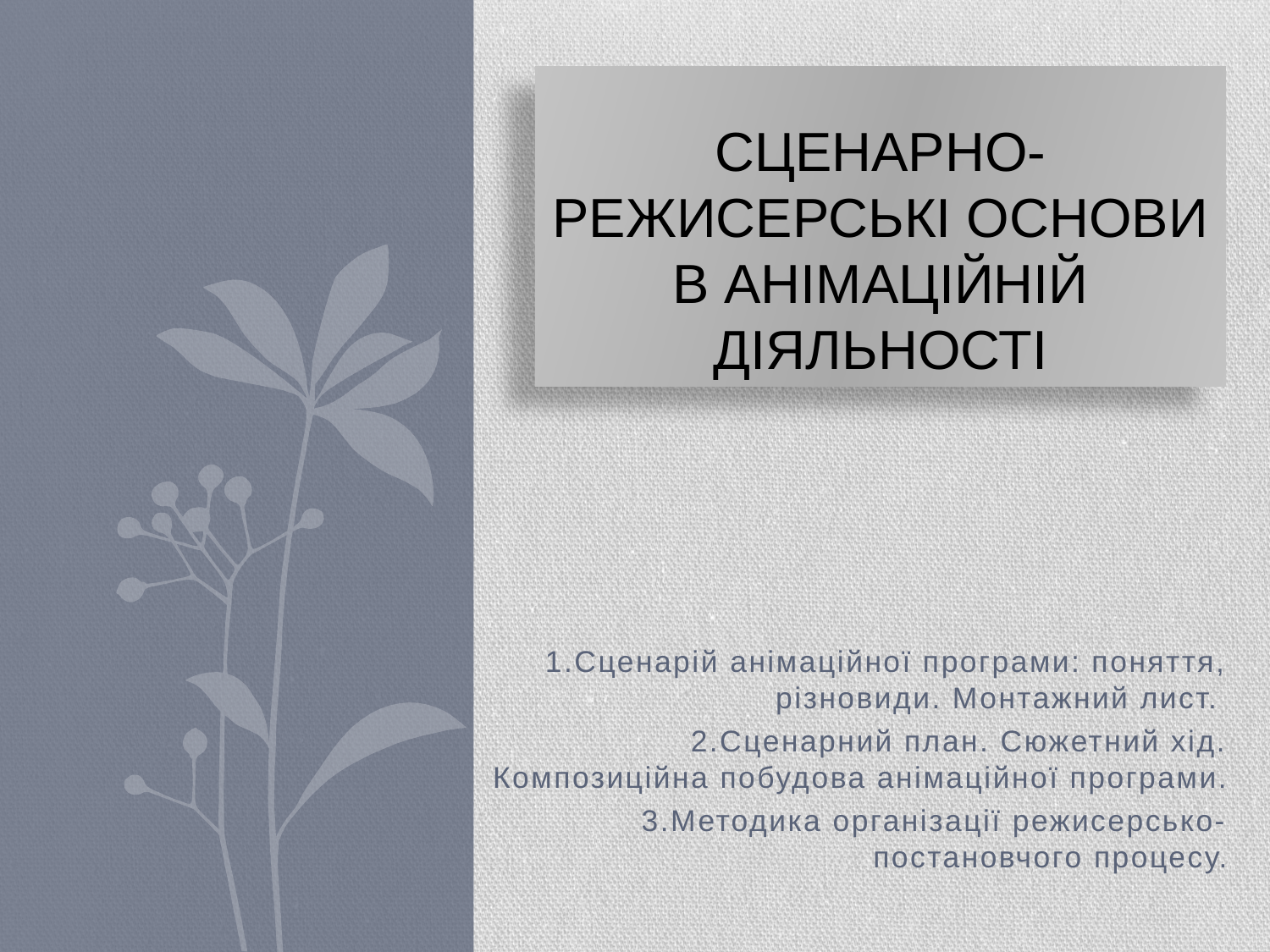

# Сценарно-режисерські основи в анімаційній діяльності
1.Сценарій анімаційної програми: поняття, різновиди. Монтажний лист.
2.Сценарний план. Сюжетний хід. Композиційна побудова анімаційної програми.
3.Методика організації режисерсько-постановчого процесу.